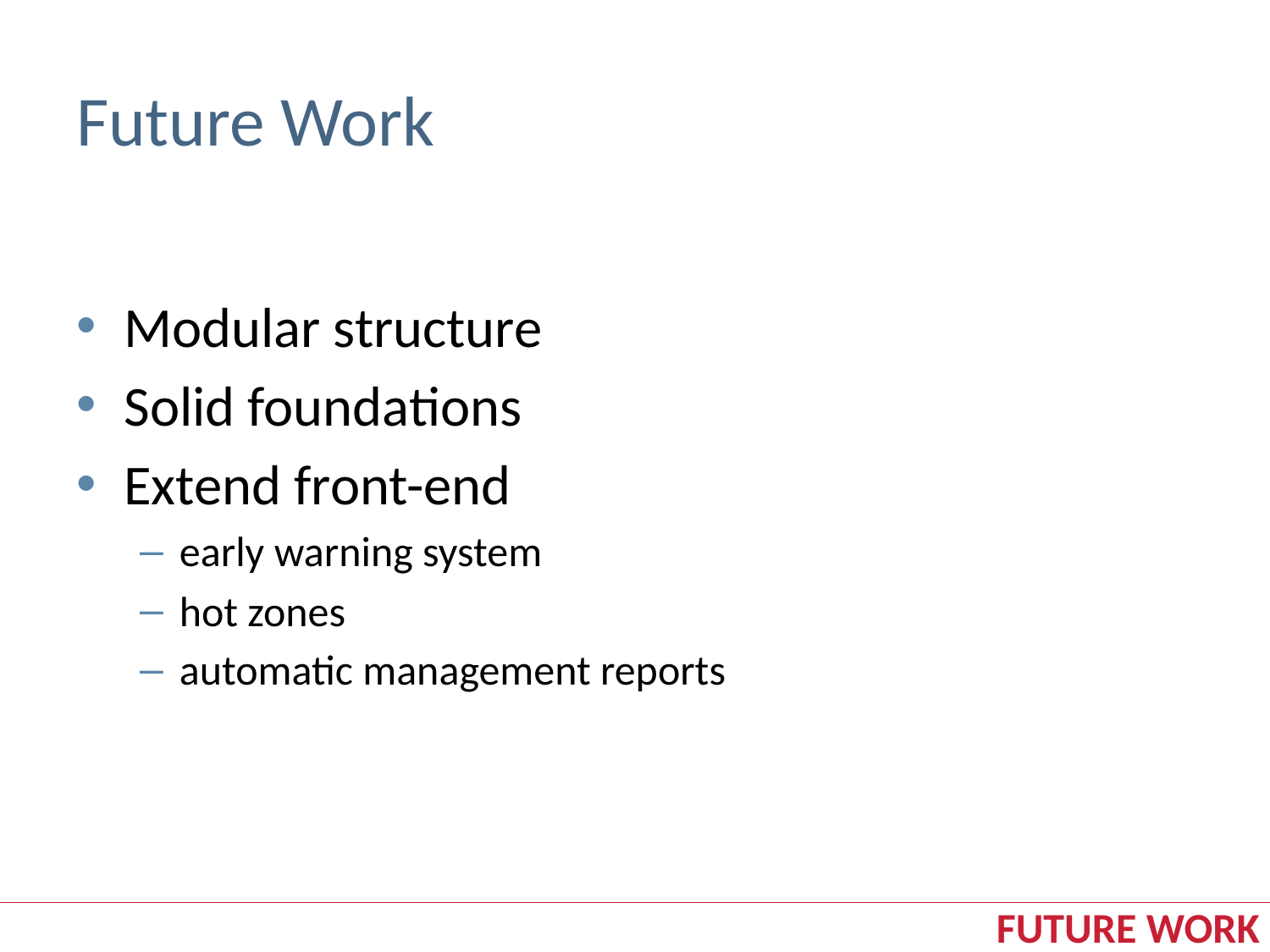

# Future Work

Modular structure
Solid foundations
Extend front-end
early warning system
hot zones
automatic management reports
Future work